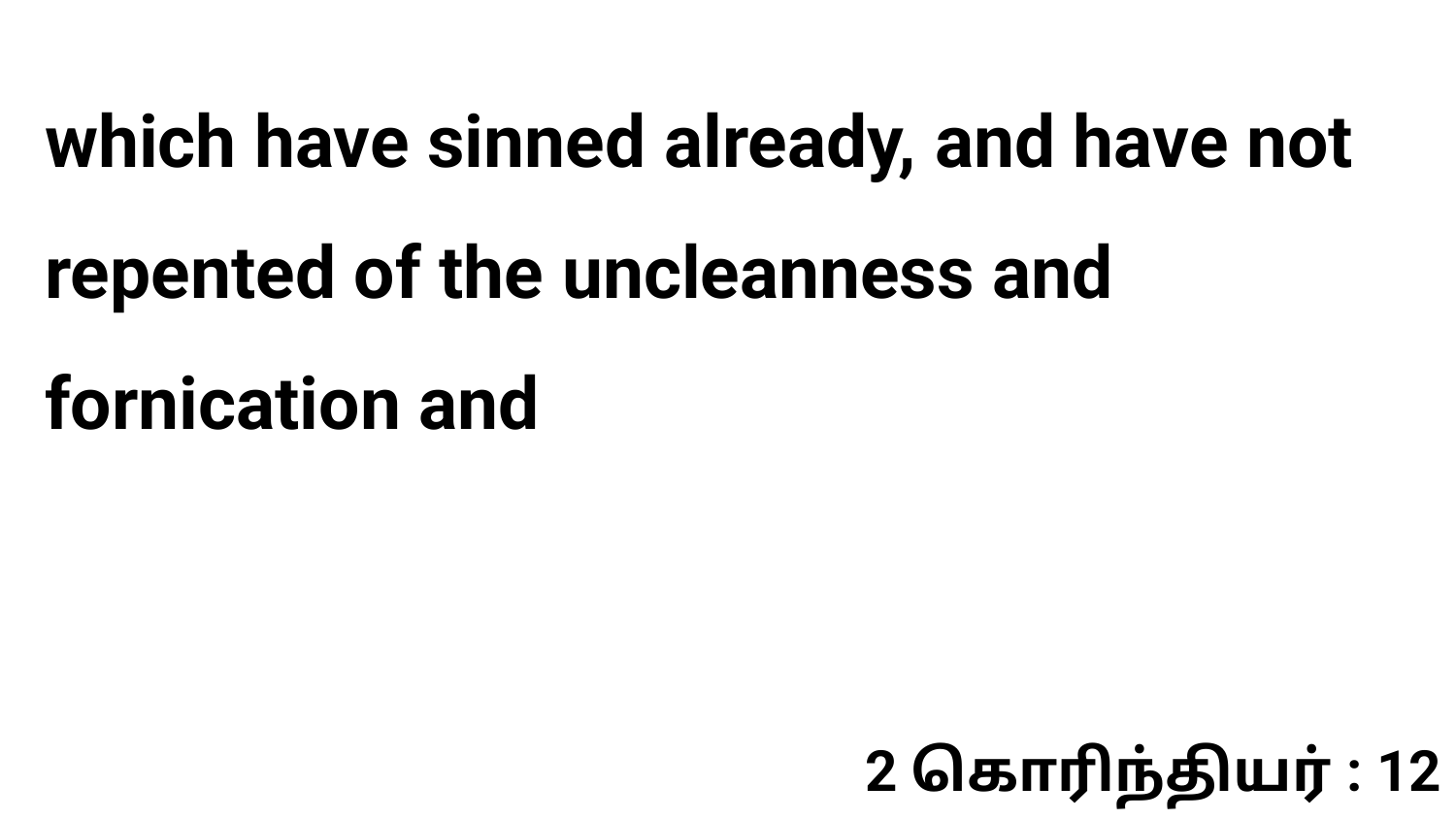

which have sinned already, and have not repented of the uncleanness and fornication and
2 கொரிந்தியர் : 12